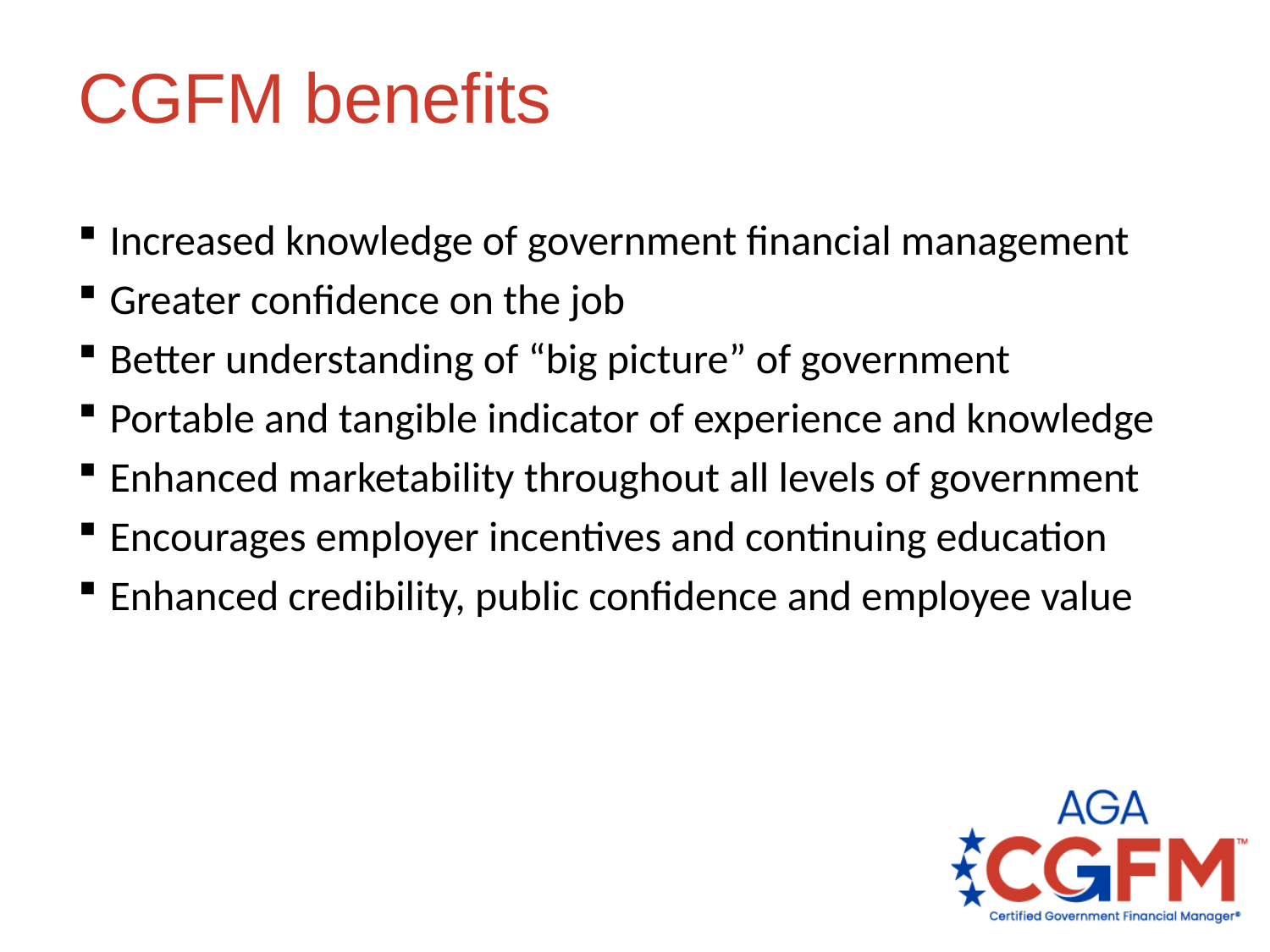

# CGFM benefits
Increased knowledge of government financial management
Greater confidence on the job
Better understanding of “big picture” of government
Portable and tangible indicator of experience and knowledge
Enhanced marketability throughout all levels of government
Encourages employer incentives and continuing education
Enhanced credibility, public confidence and employee value